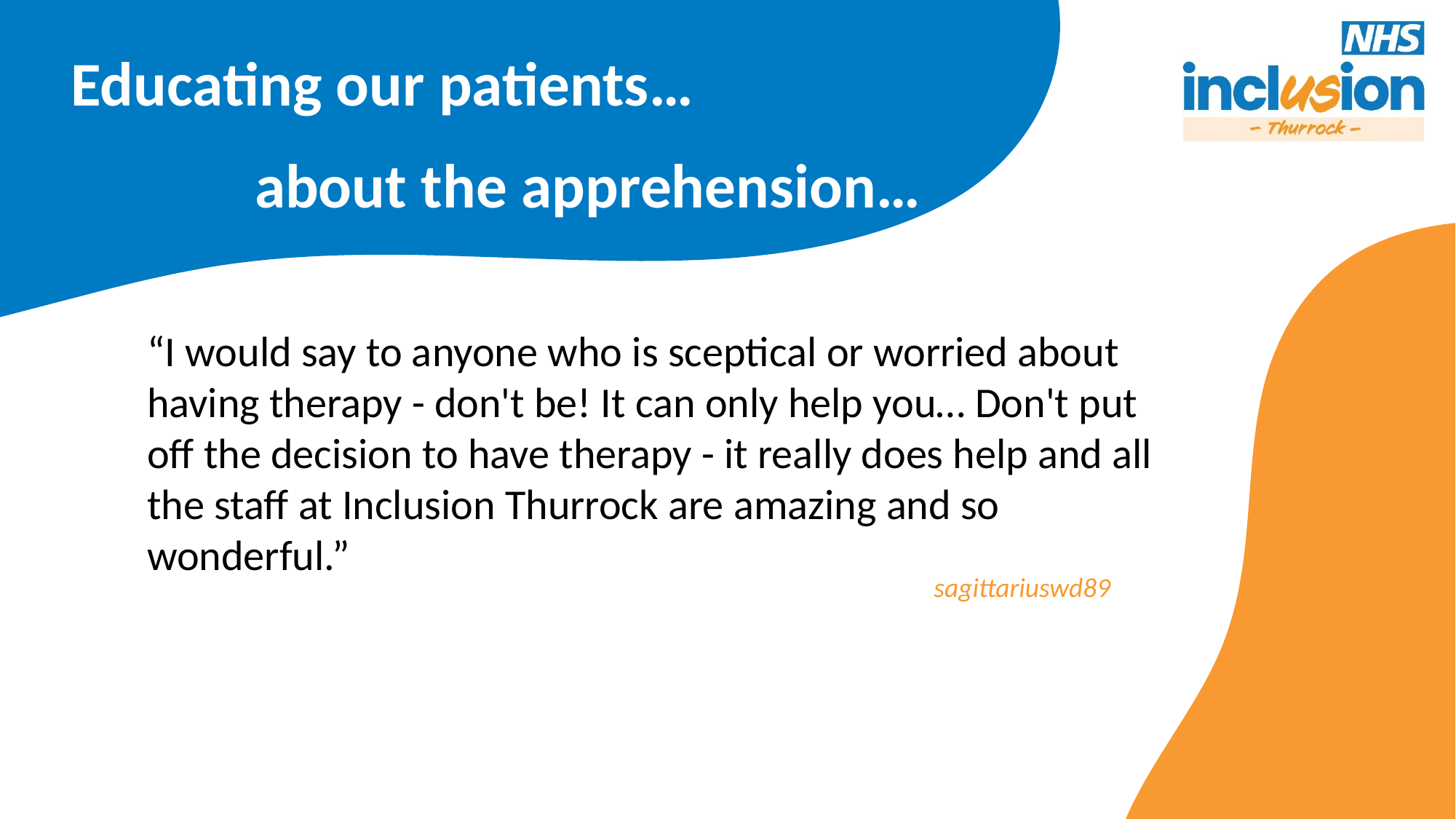

# Educating our patients…
about the apprehension…
“I would say to anyone who is sceptical or worried about having therapy - don't be! It can only help you… Don't put off the decision to have therapy - it really does help and all the staff at Inclusion Thurrock are amazing and so wonderful.”
sagittariuswd89